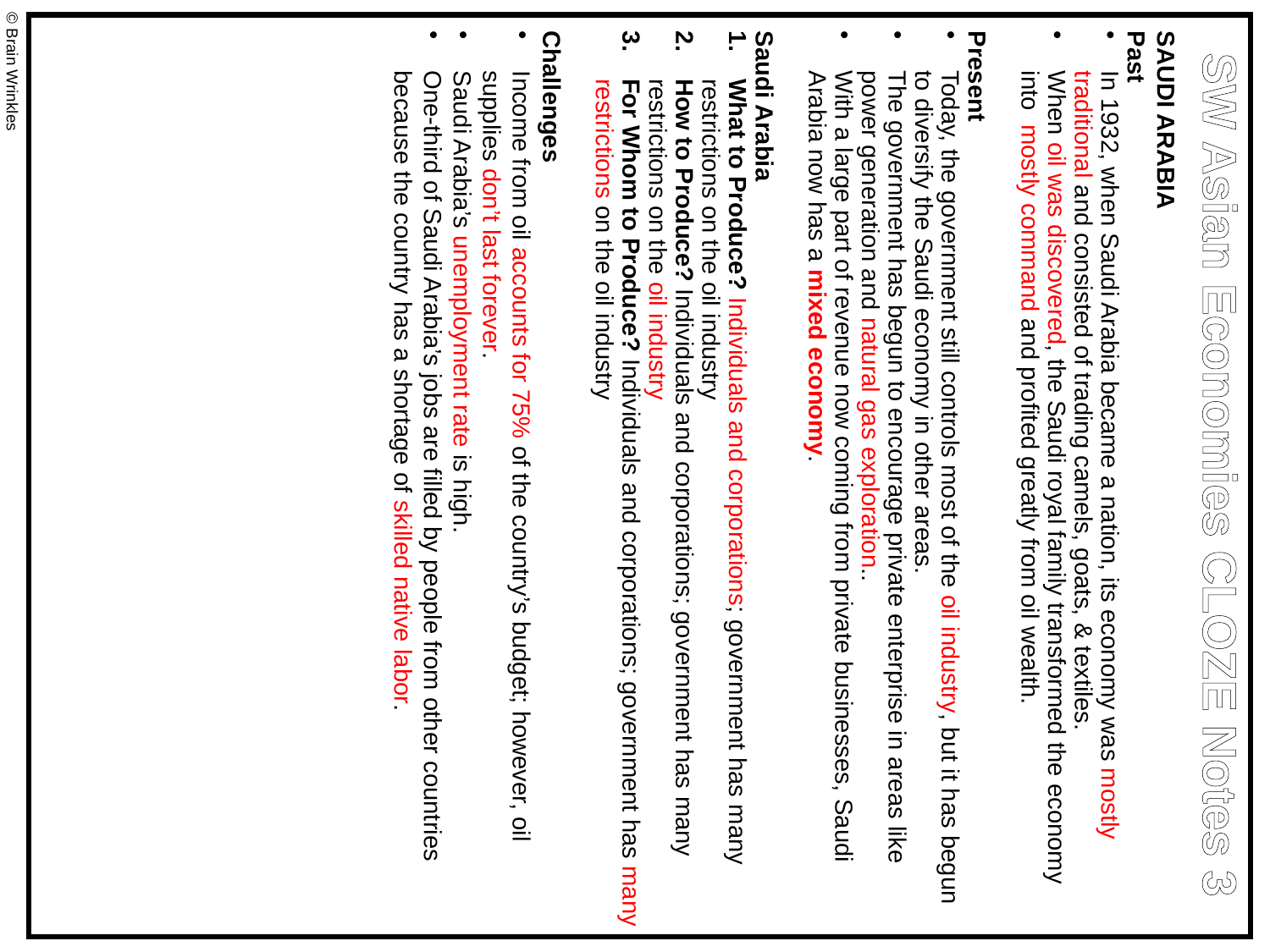

SAUDI ARABIA
Past
In 1932, when Saudi Arabia became a nation, its economy was mostly traditional and consisted of trading camels, goats, & textiles.
When oil was discovered, the Saudi royal family transformed the economy into  mostly command and profited greatly from oil wealth.

Present
Today, the government still controls most of the oil industry, but it has begun to diversify the Saudi economy in other areas.
The government has begun to encourage private enterprise in areas like power generation and natural gas exploration..
With a large part of revenue now coming from private businesses, Saudi Arabia now has a mixed economy.

Saudi Arabia
What to Produce? Individuals and corporations; government has many restrictions on the oil industry
How to Produce? Individuals and corporations; government has many restrictions on the oil industry
For Whom to Produce? Individuals and corporations; government has many restrictions on the oil industry

Challenges
Income from oil accounts for 75% of the country’s budget; however, oil supplies don’t last forever.
Saudi Arabia’s unemployment rate is high.
One-third of Saudi Arabia’s jobs are filled by people from other countries because the country has a shortage of skilled native labor.

© Brain Wrinkles
SW Asian Economies CLOZE Notes 3